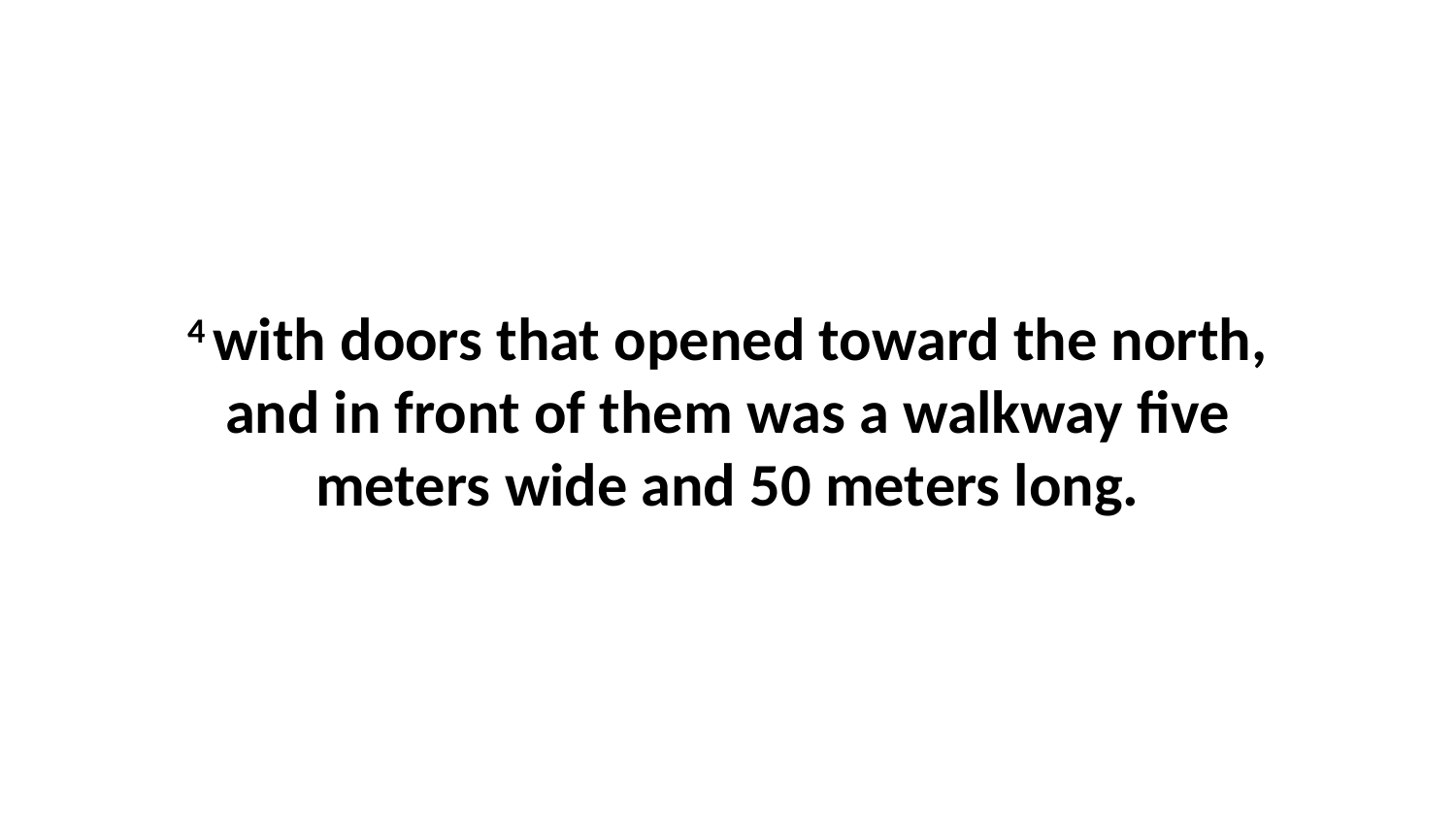

4 with doors that opened toward the north, and in front of them was a walkway five meters wide and 50 meters long.